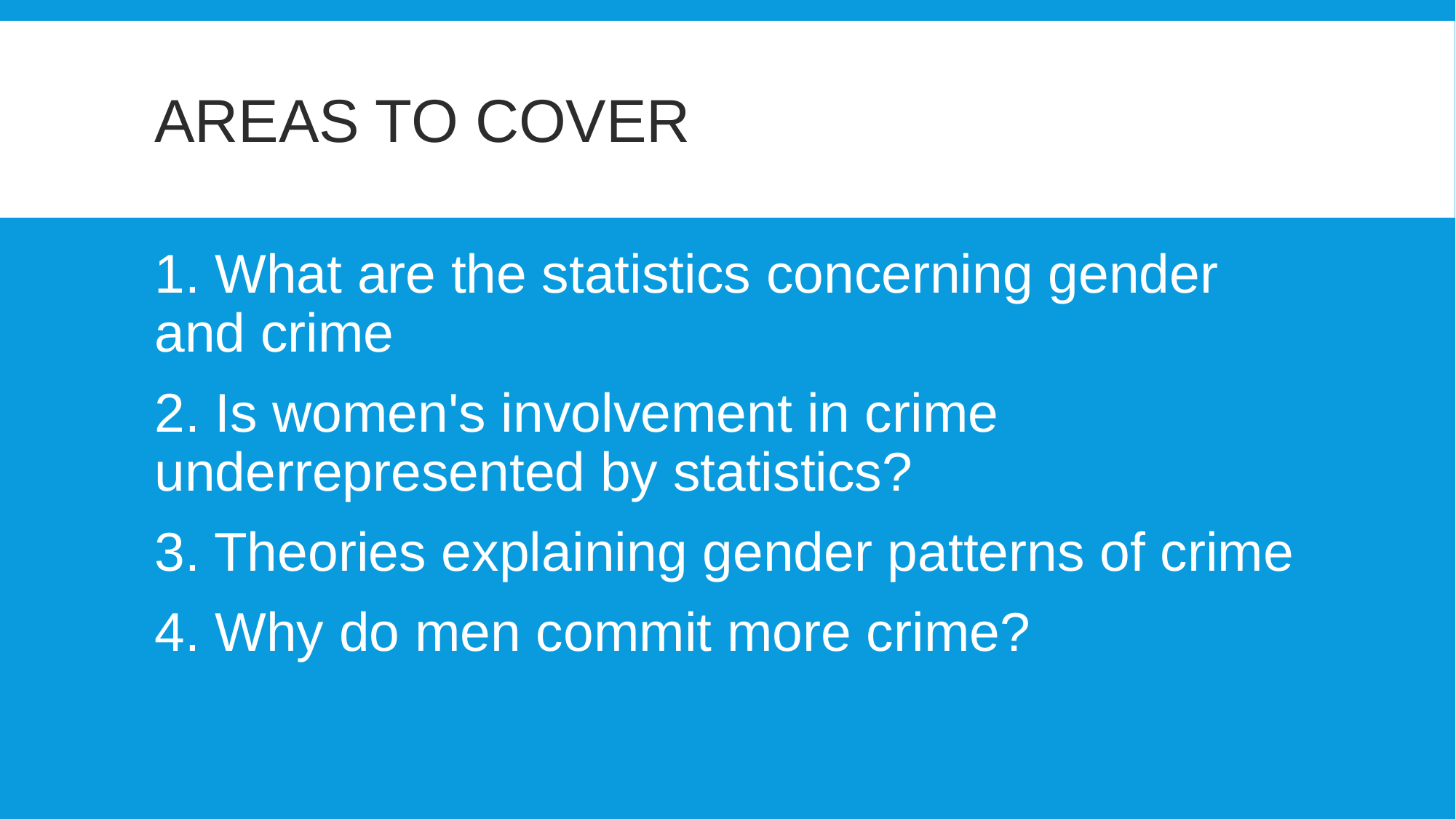

# Areas to cover
1. What are the statistics concerning gender and crime
2. Is women's involvement in crime underrepresented by statistics?
3. Theories explaining gender patterns of crime
4. Why do men commit more crime?